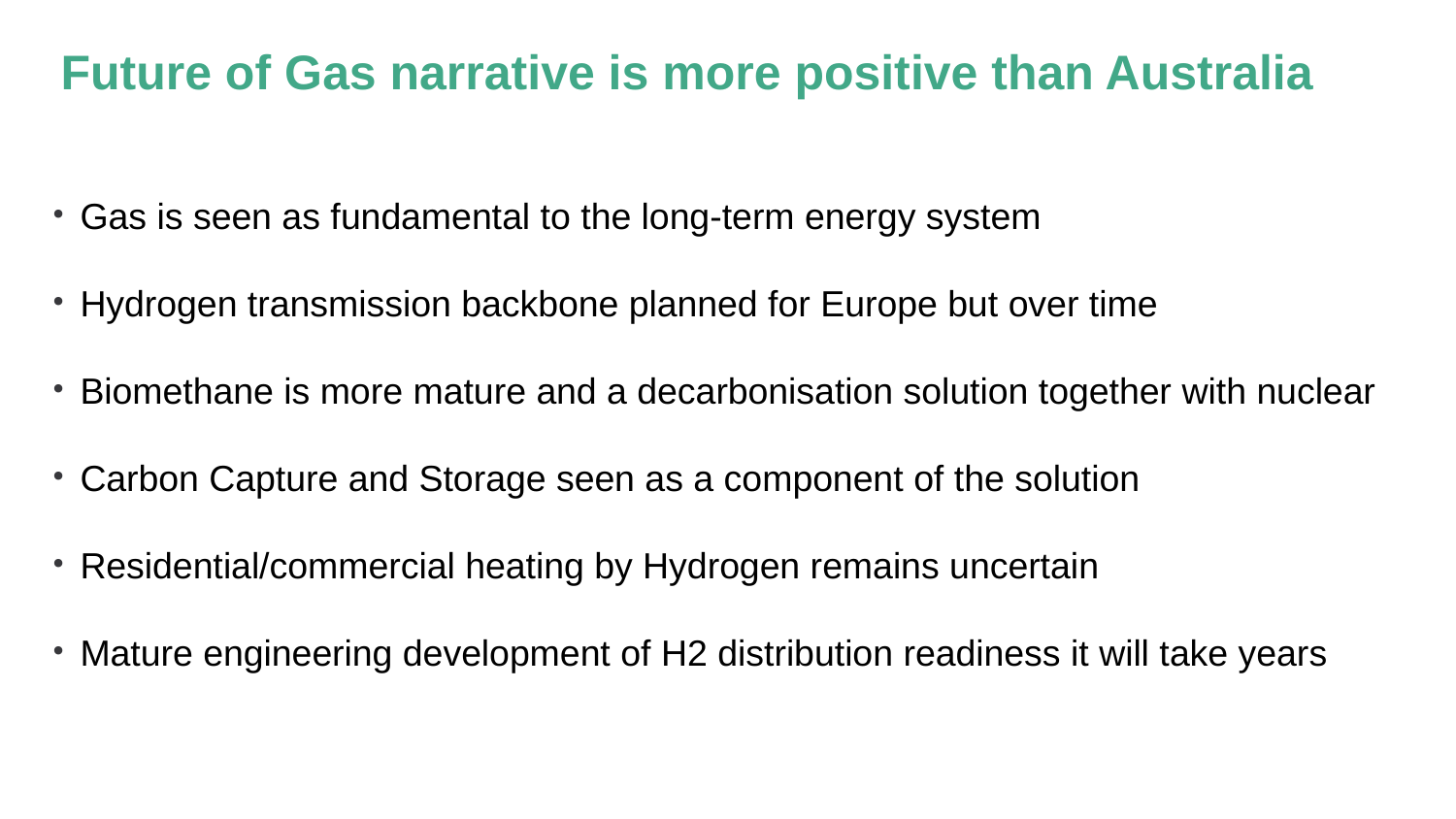

# Future of Gas narrative is more positive than Australia

Gas is seen as fundamental to the long-term energy system

Hydrogen transmission backbone planned for Europe but over time

Biomethane is more mature and a decarbonisation solution together with nuclear

Carbon Capture and Storage seen as a component of the solution

Residential/commercial heating by Hydrogen remains uncertain

Mature engineering development of H2 distribution readiness it will take years